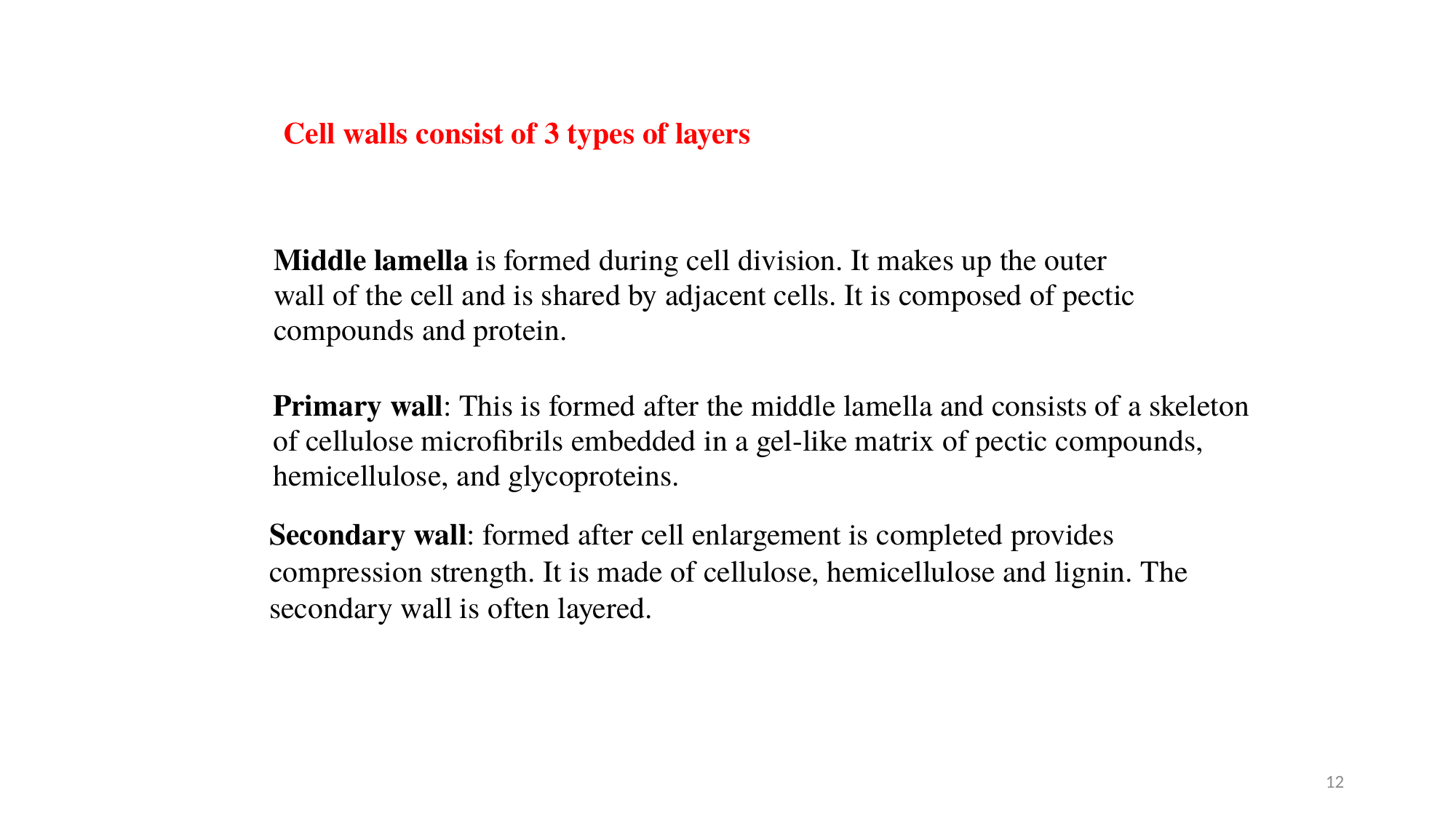

Cell walls consist of 3 types of layers
Middle lamella is formed during cell division. It makes up the outer wall of the cell and is shared by adjacent cells. It is composed of pectic compounds and protein.
Primary wall: This is formed after the middle lamella and consists of a skeleton of cellulose microfibrils embedded in a gel-like matrix of pectic compounds, hemicellulose, and glycoproteins.
Secondary wall: formed after cell enlargement is completed provides compression strength. It is made of cellulose, hemicellulose and lignin. The secondary wall is often layered.
12